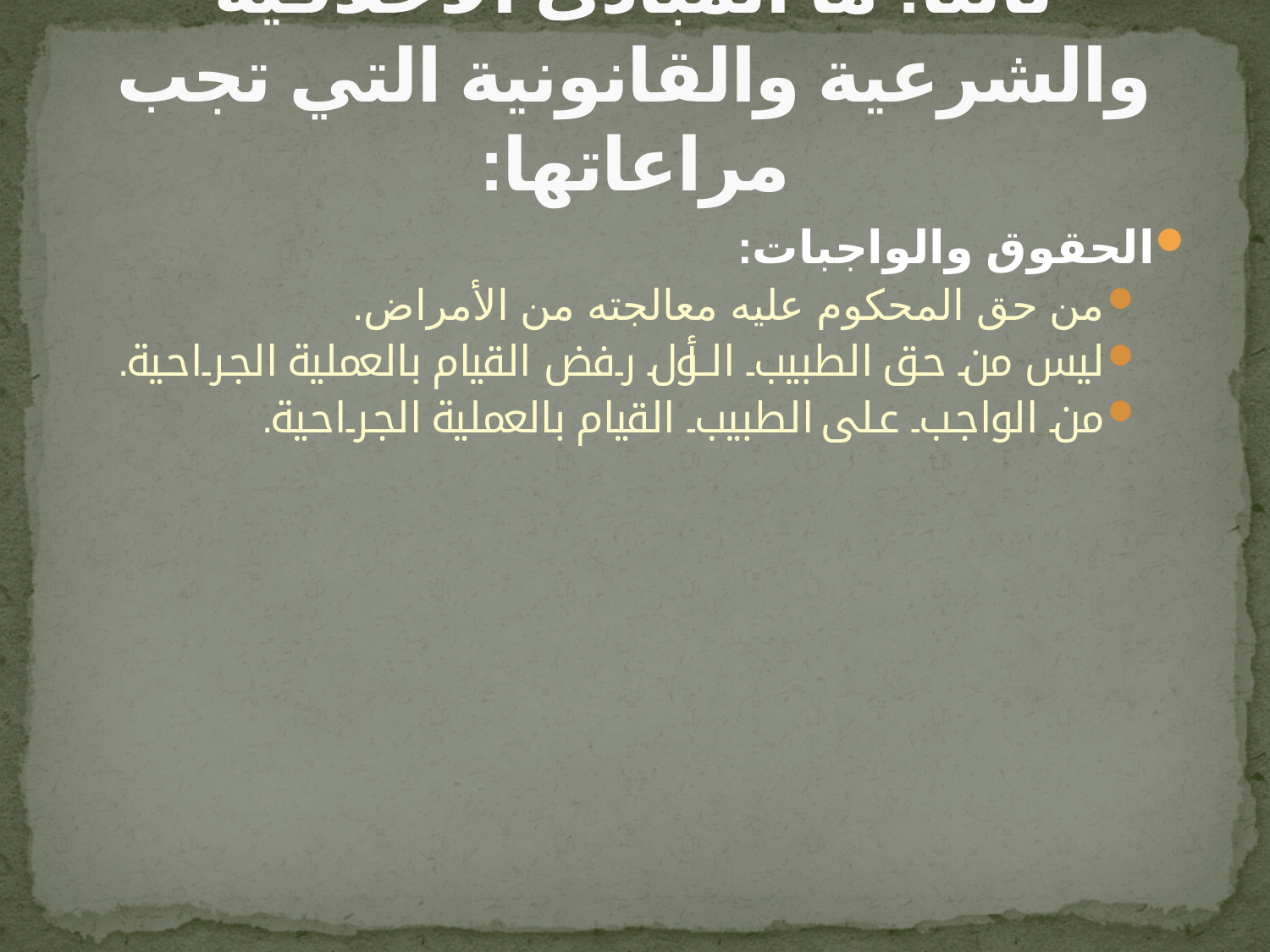

# ثالثاً: ما المبادئ الأخلاقية والشرعية والقانونية التي تجب مراعاتها:
الحقوق والواجبات:
من حق المحكوم عليه معالجته من الأمراض.
ليس من حق الطبيب الأول رفض القيام بالعملية الجراحية.
من الواجب على الطبيب القيام بالعملية الجراحية.